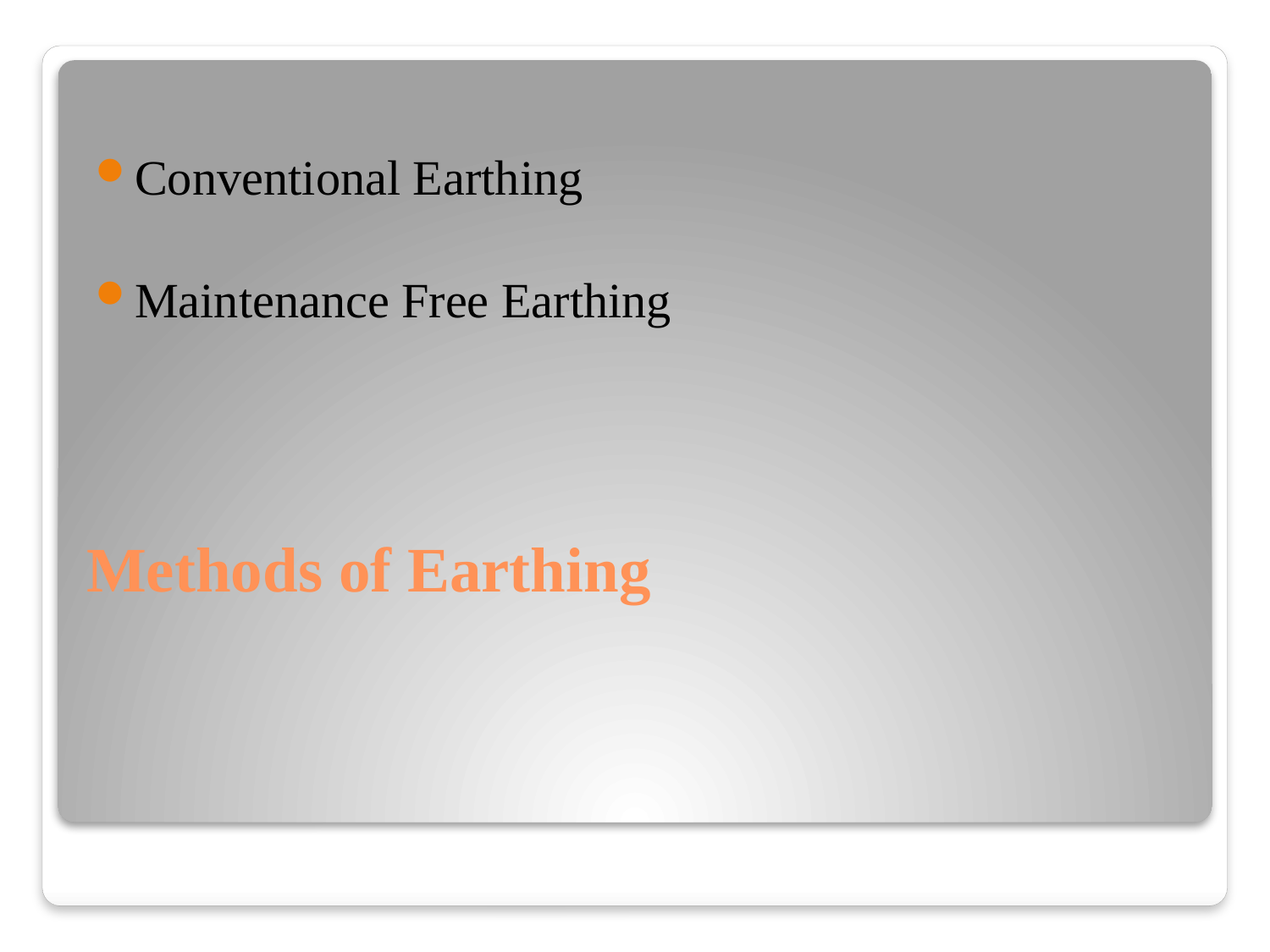

Conventional Earthing
Maintenance Free Earthing

# Methods of Earthing